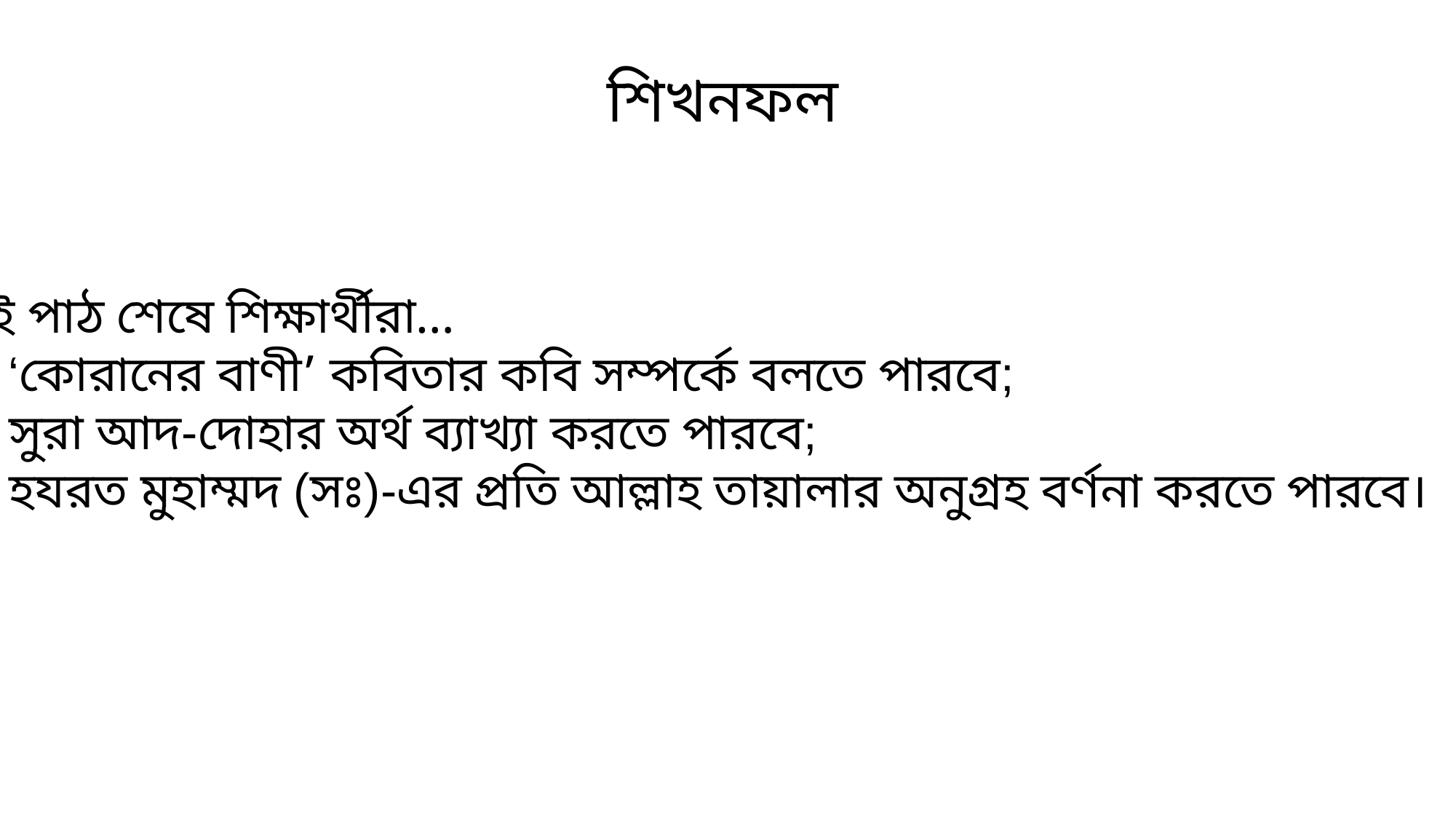

শিখনফল
এই পাঠ শেষে শিক্ষার্থীরা…
১. ‘কোরানের বাণী’ কবিতার কবি সম্পর্কে বলতে পারবে;
২. সুরা আদ-দোহার অর্থ ব্যাখ্যা করতে পারবে;
৩. হযরত মুহাম্মদ (সঃ)-এর প্রতি আল্লাহ তায়ালার অনুগ্রহ বর্ণনা করতে পারবে।